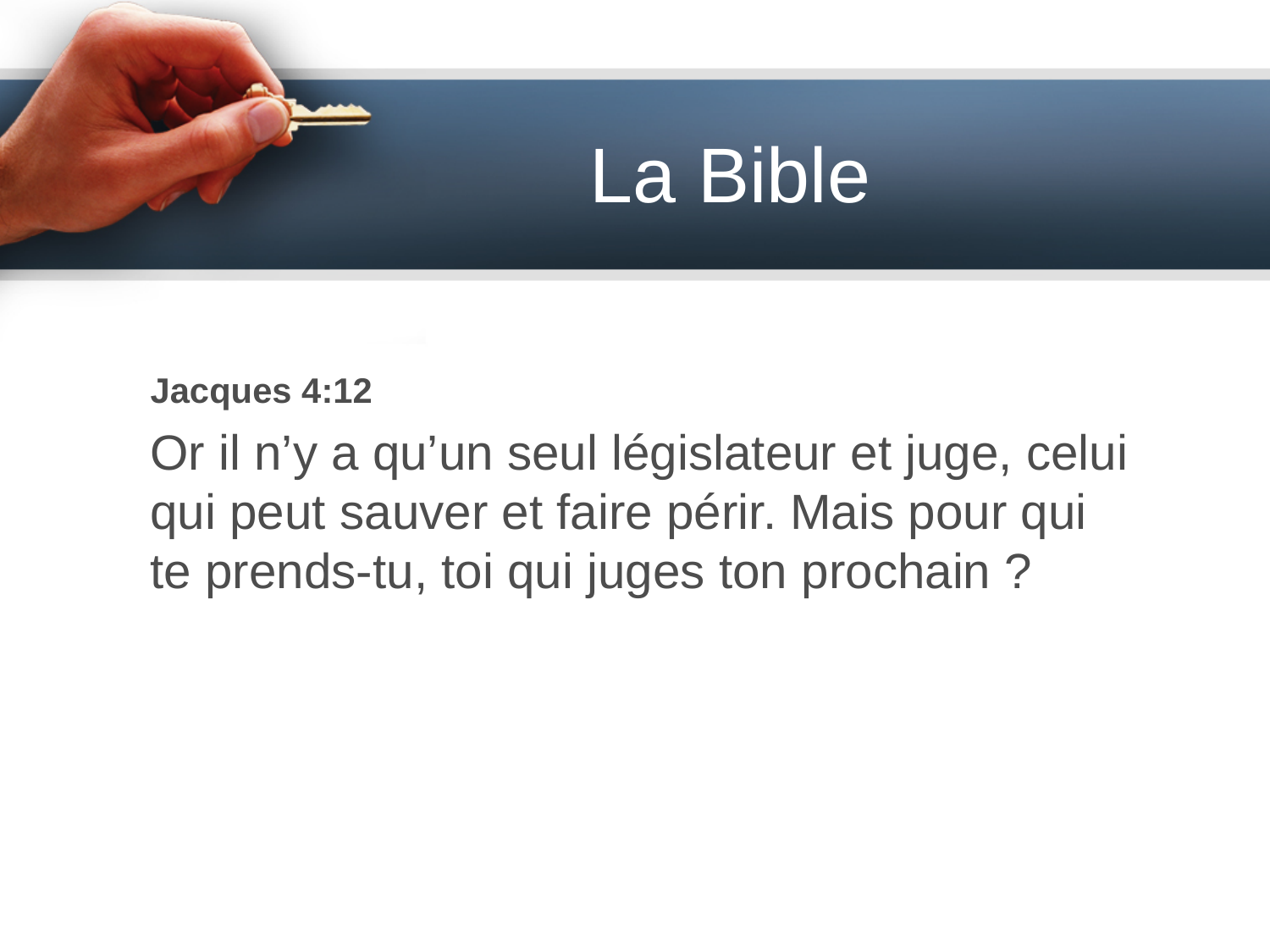

# La Bible
Jacques 4:12
Or il n’y a qu’un seul législateur et juge, celui qui peut sauver et faire périr. Mais pour qui te prends-tu, toi qui juges ton prochain ?